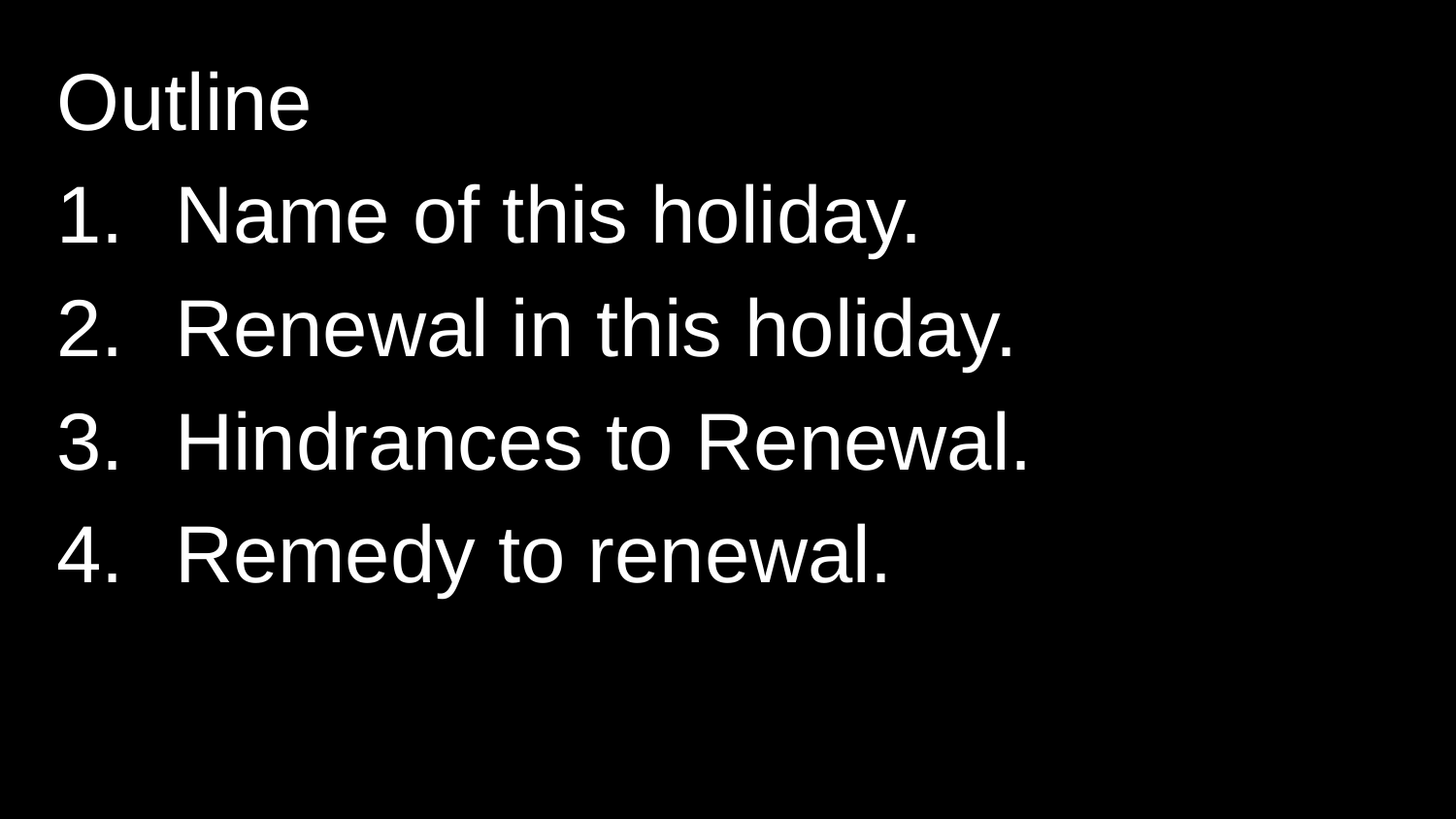

Outline
Name of this holiday.
Renewal in this holiday.
Hindrances to Renewal.
Remedy to renewal.